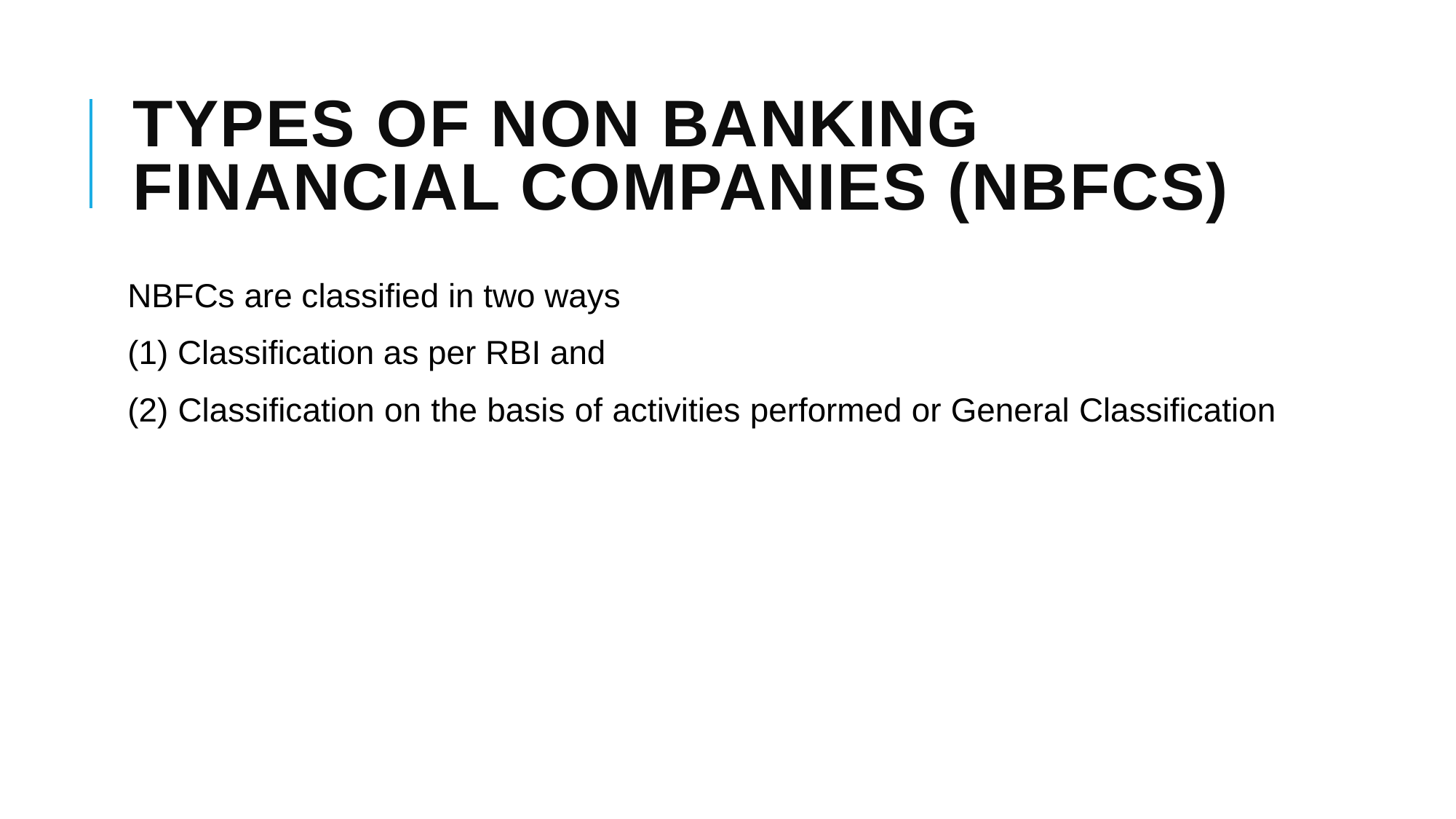

# Types of Non Banking Financial Companies (NBFCs)
NBFCs are classified in two ways
(1) Classification as per RBI and
(2) Classification on the basis of activities performed or General Classification